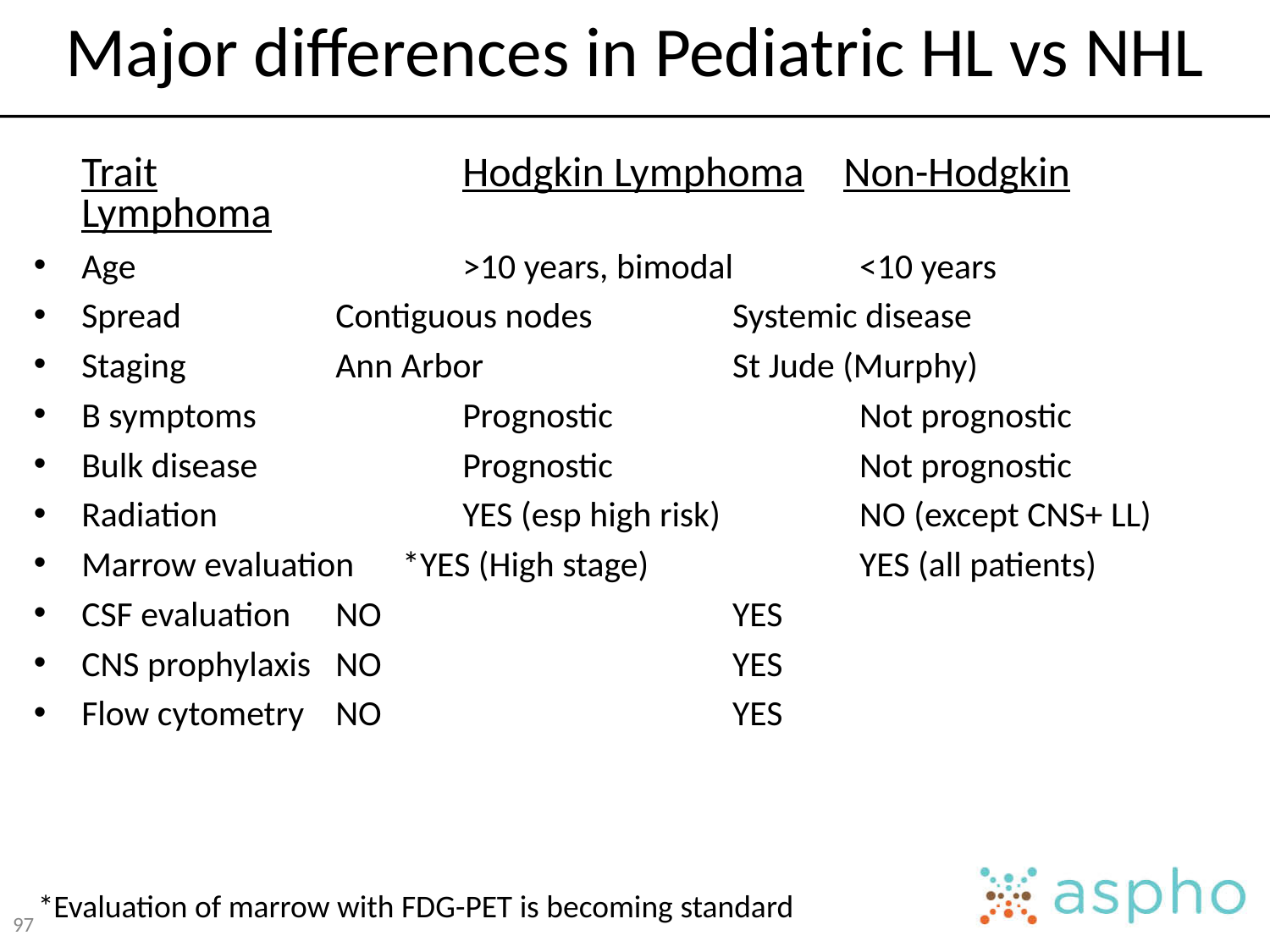

# Major differences in Pediatric HL vs NHL

	Trait			Hodgkin Lymphoma	Non-Hodgkin Lymphoma
Age			>10 years, bimodal	  <10 years
Spread		Contiguous nodes	  Systemic disease
Staging		Ann Arbor 		  St Jude (Murphy)
B symptoms		Prognostic		  Not prognostic
Bulk disease		Prognostic 		  Not prognostic
Radiation 		YES (esp high risk)	  NO (except CNS+ LL)
Marrow evaluation      *YES (High stage)		  YES (all patients)
CSF evaluation	NO			  YES
CNS prophylaxis	NO			  YES
Flow cytometry	NO			  YES
*Evaluation of marrow with FDG-PET is becoming standard
97